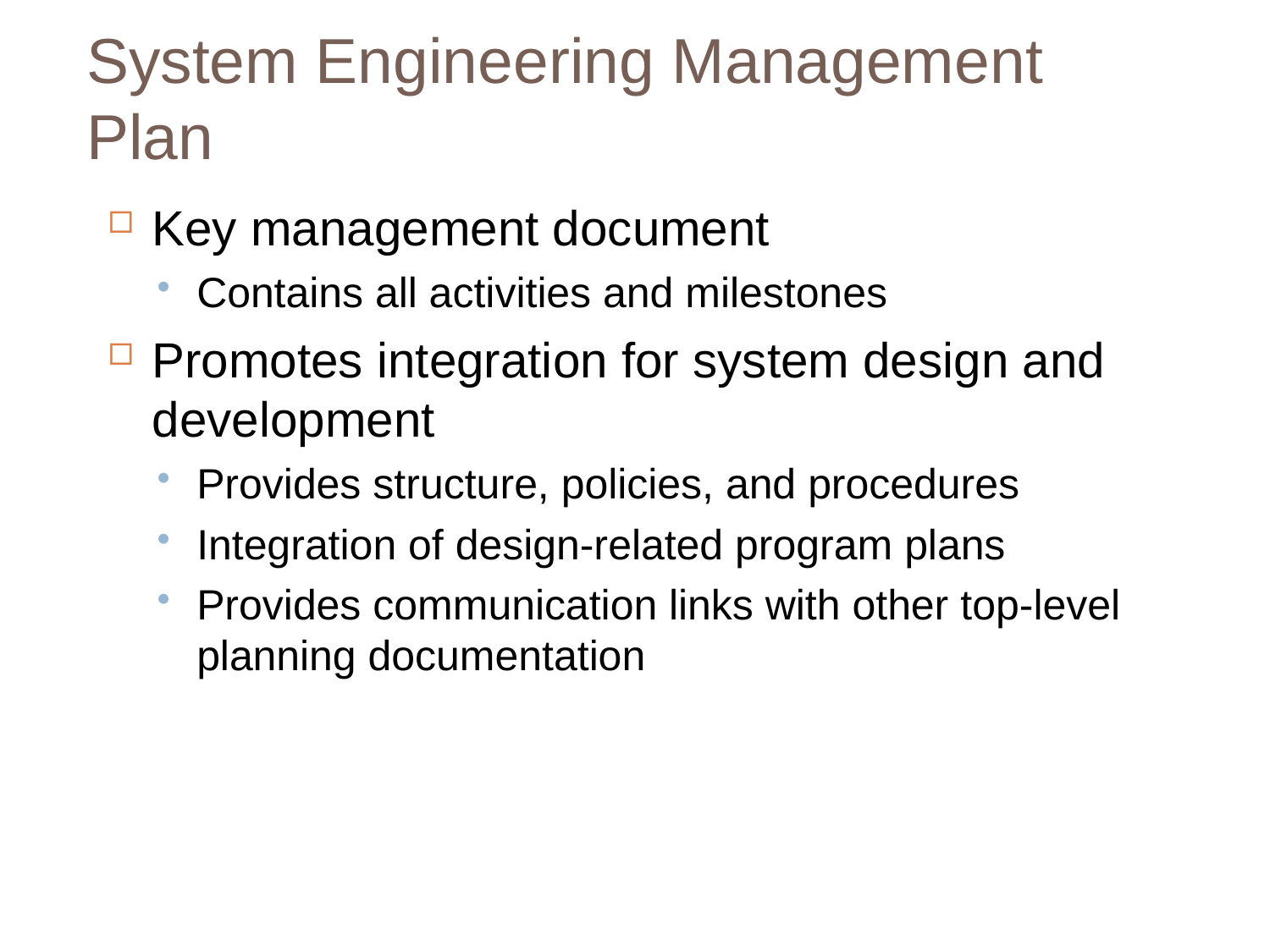

# System Engineering Management Plan
Key management document
Contains all activities and milestones
Promotes integration for system design and development
Provides structure, policies, and procedures
Integration of design-related program plans
Provides communication links with other top-level planning documentation